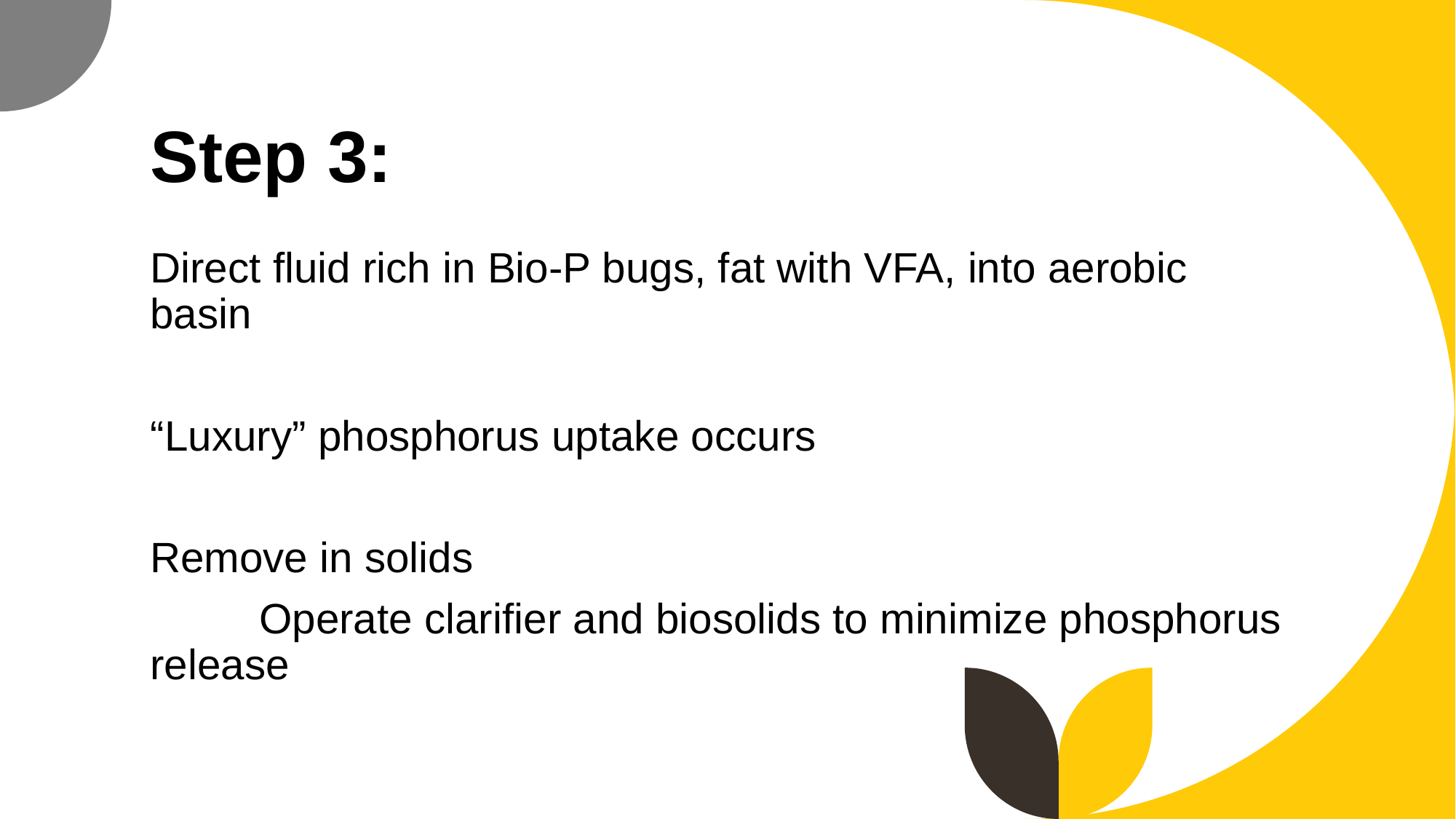

# Step 3:
Direct fluid rich in Bio-P bugs, fat with VFA, into aerobic basin

“Luxury” phosphorus uptake occurs

Remove in solids
	Operate clarifier and biosolids to minimize phosphorus release